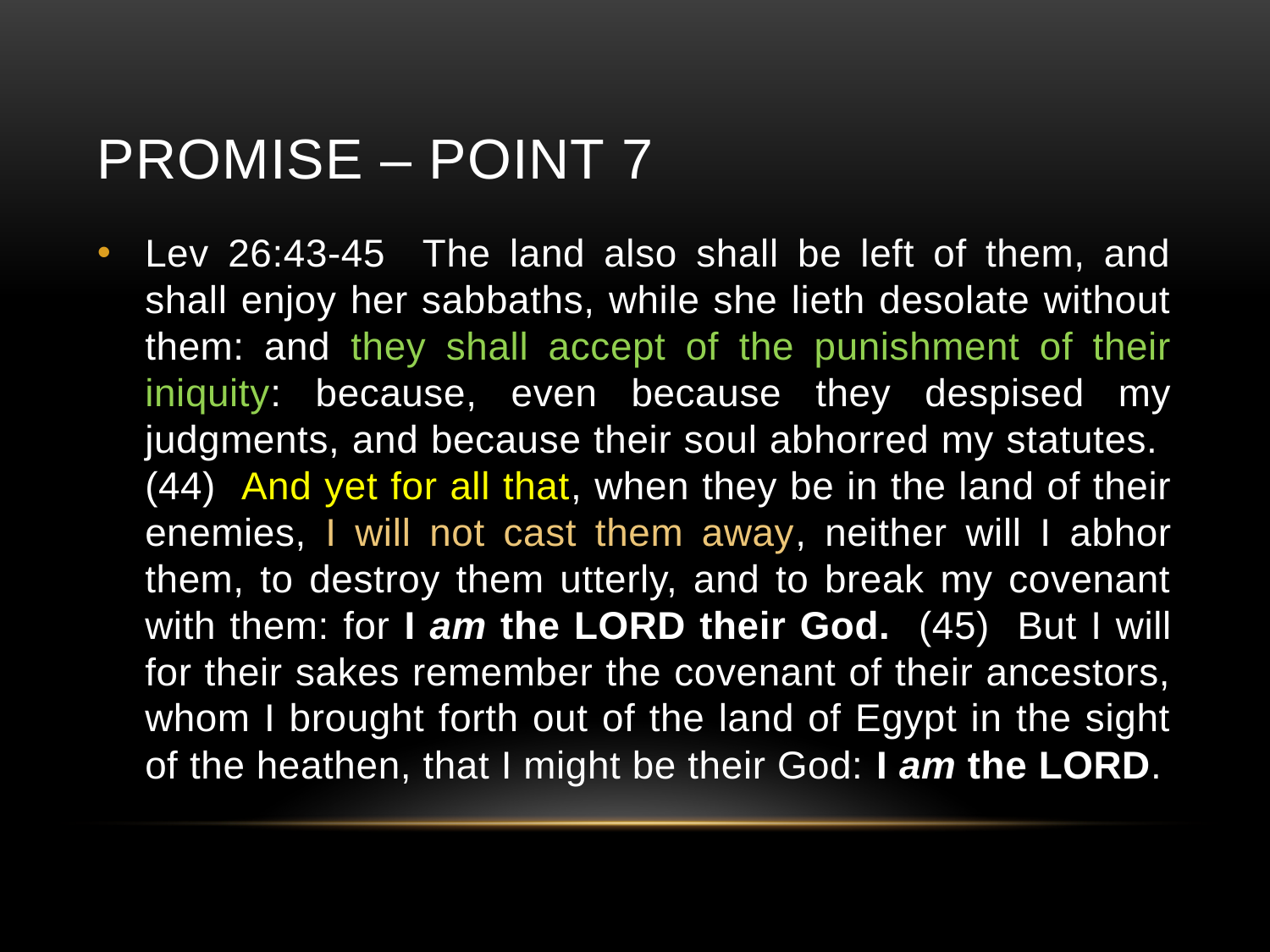

# Promise – Point 7
Lev 26:43-45  The land also shall be left of them, and shall enjoy her sabbaths, while she lieth desolate without them: and they shall accept of the punishment of their iniquity: because, even because they despised my judgments, and because their soul abhorred my statutes.  (44)  And yet for all that, when they be in the land of their enemies, I will not cast them away, neither will I abhor them, to destroy them utterly, and to break my covenant with them: for I am the LORD their God.  (45)  But I will for their sakes remember the covenant of their ancestors, whom I brought forth out of the land of Egypt in the sight of the heathen, that I might be their God: I am the LORD.